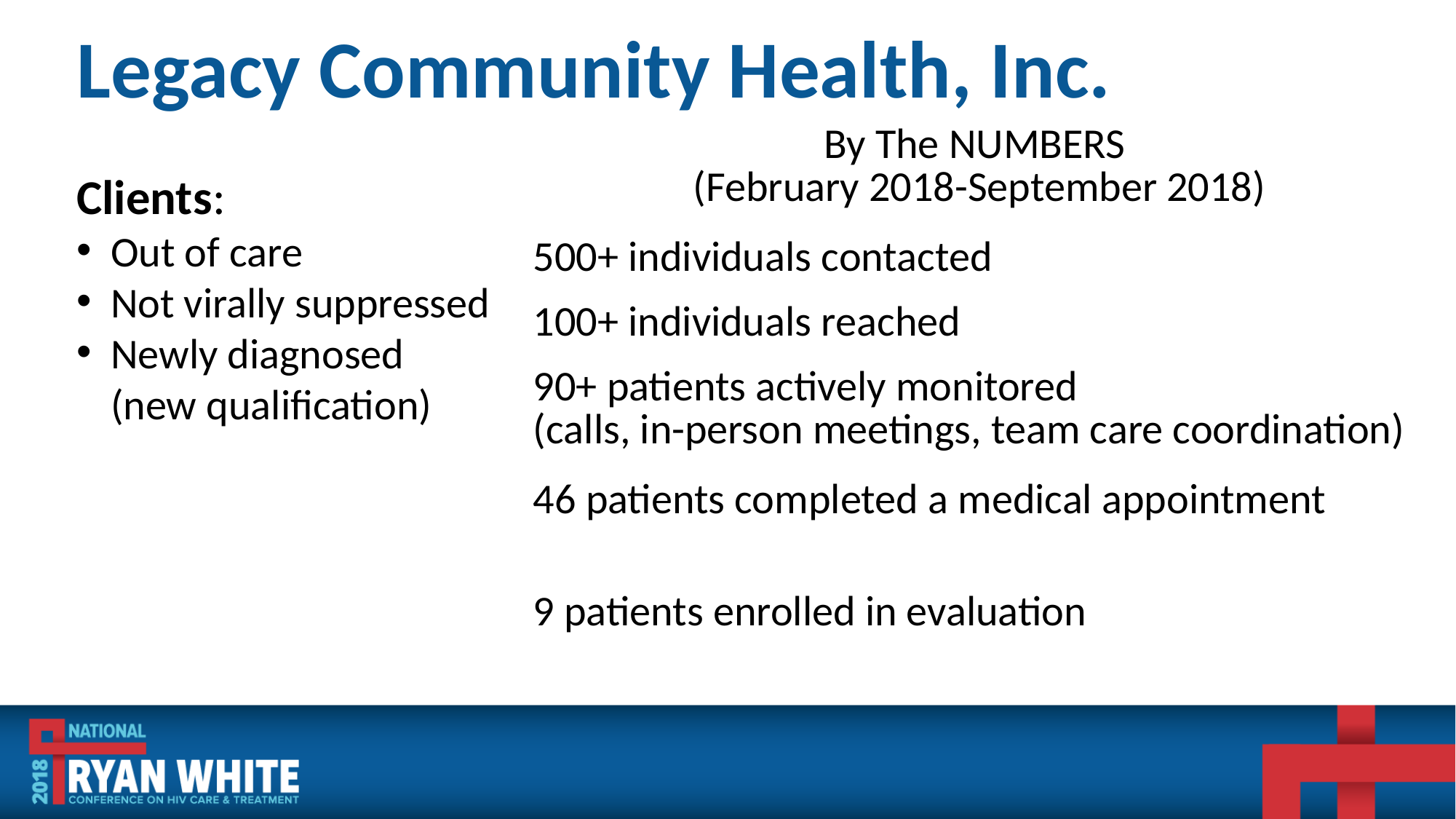

# Legacy Community Health, Inc.
| By The NUMBERS (February 2018-September 2018) |
| --- |
| 500+ individuals contacted |
| 100+ individuals reached |
| 90+ patients actively monitored (calls, in-person meetings, team care coordination) |
| 46 patients completed a medical appointment |
| 9 patients enrolled in evaluation |
Clients:
Out of care
Not virally suppressed
Newly diagnosed (new qualification)